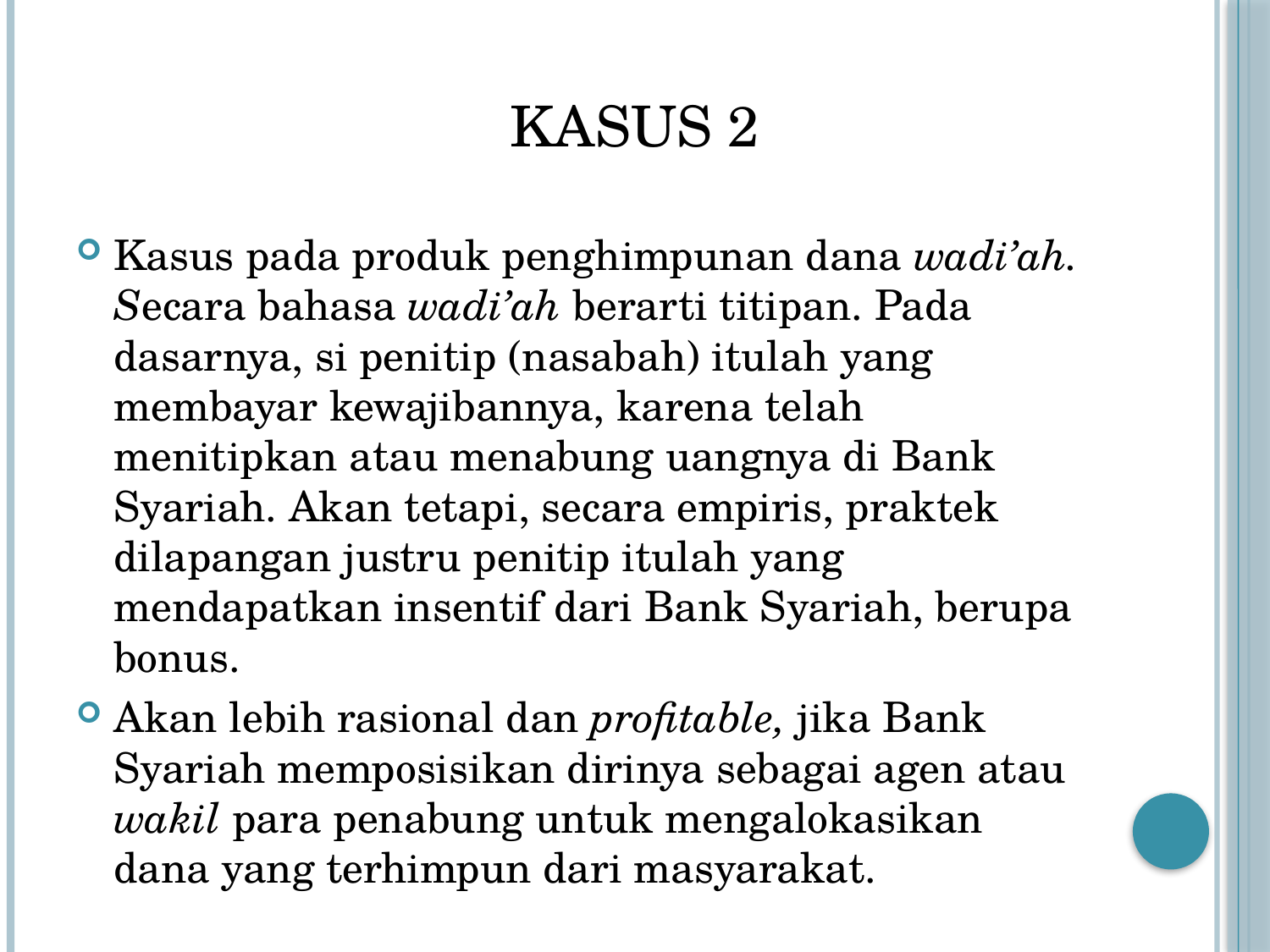

#
KASUS 2
Kasus pada produk penghimpunan dana wadi’ah. Secara bahasa wadi’ah berarti titipan. Pada dasarnya, si penitip (nasabah) itulah yang membayar kewajibannya, karena telah menitipkan atau menabung uangnya di Bank Syariah. Akan tetapi, secara empiris, praktek dilapangan justru penitip itulah yang mendapatkan insentif dari Bank Syariah, berupa bonus.
Akan lebih rasional dan profitable, jika Bank Syariah memposisikan dirinya sebagai agen atau wakil para penabung untuk mengalokasikan dana yang terhimpun dari masyarakat.